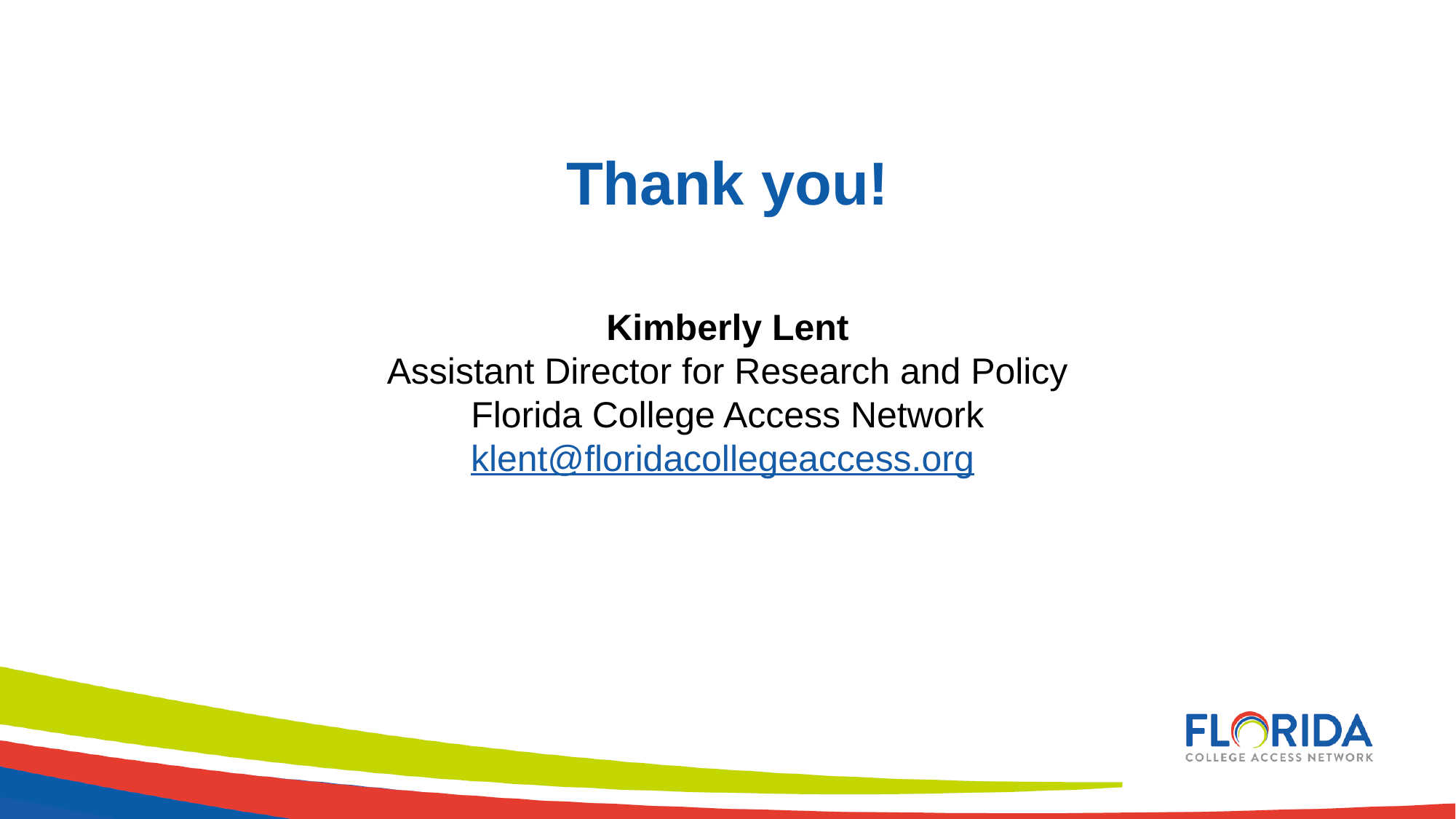

Thank you!

Kimberly Lent
Assistant Director for Research and Policy
Florida College Access Network
klent@floridacollegeaccess.org